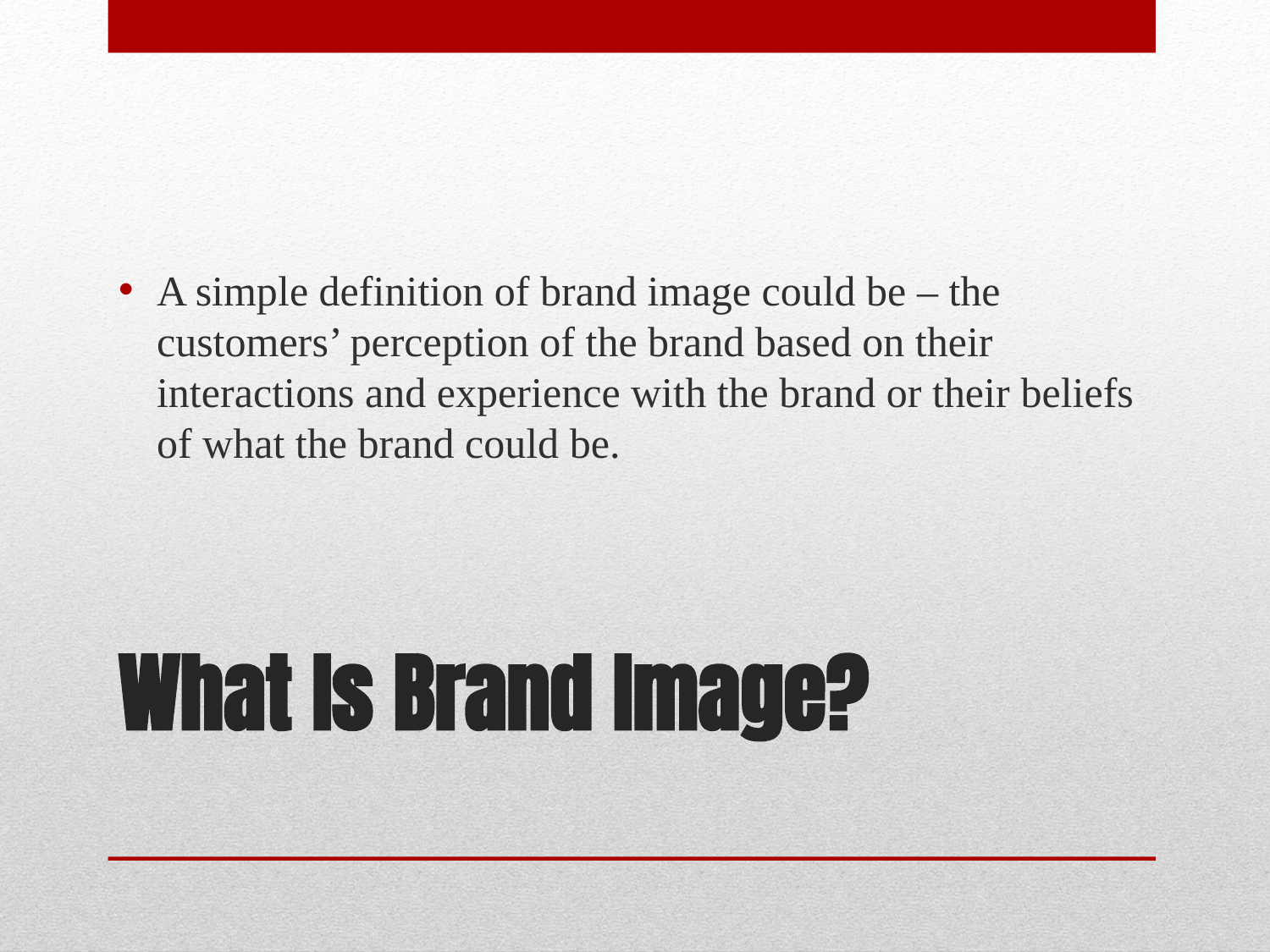

A simple definition of brand image could be – the customers’ perception of the brand based on their interactions and experience with the brand or their beliefs of what the brand could be.
# What Is Brand Image?